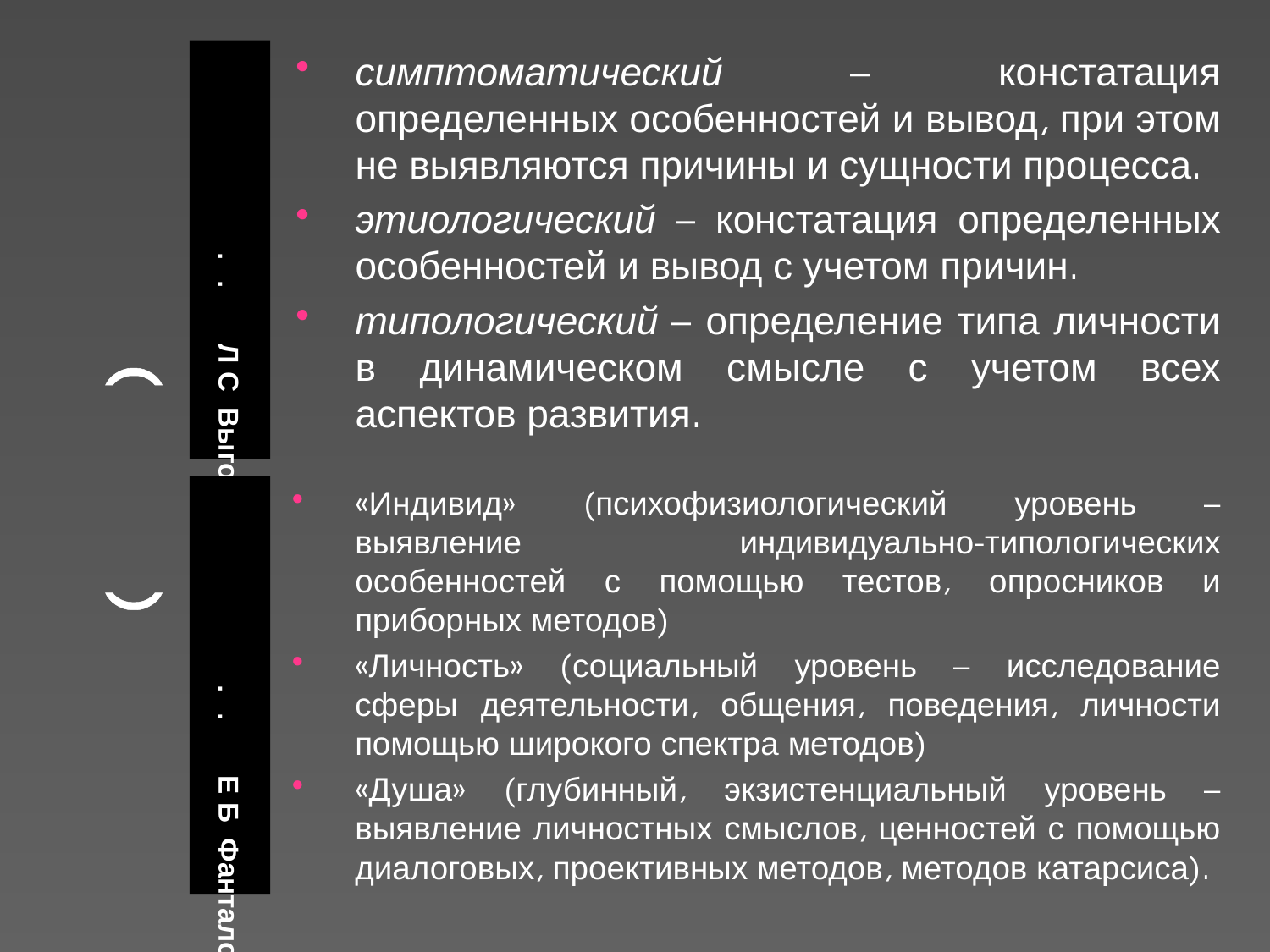

# Типы (уровни) диагноза
Л.С. Выготский
симптоматический – констатация определенных особенностей и вывод, при этом не выявляются причины и сущности процесса.
этиологический – констатация определенных особенностей и вывод с учетом причин.
типологический – определение типа личности в динамическом смысле с учетом всех аспектов развития.

Е.Б. Фанталова
«Индивид» (психофизиологический уровень – выявление индивидуально-типологических особенностей с помощью тестов, опросников и приборных методов)
«Личность» (социальный уровень – исследование сферы деятельности, общения, поведения, личности помощью широкого спектра методов)
«Душа» (глубинный, экзистенциальный уровень – выявление личностных смыслов, ценностей с помощью диалоговых, проективных методов, методов катарсиса).